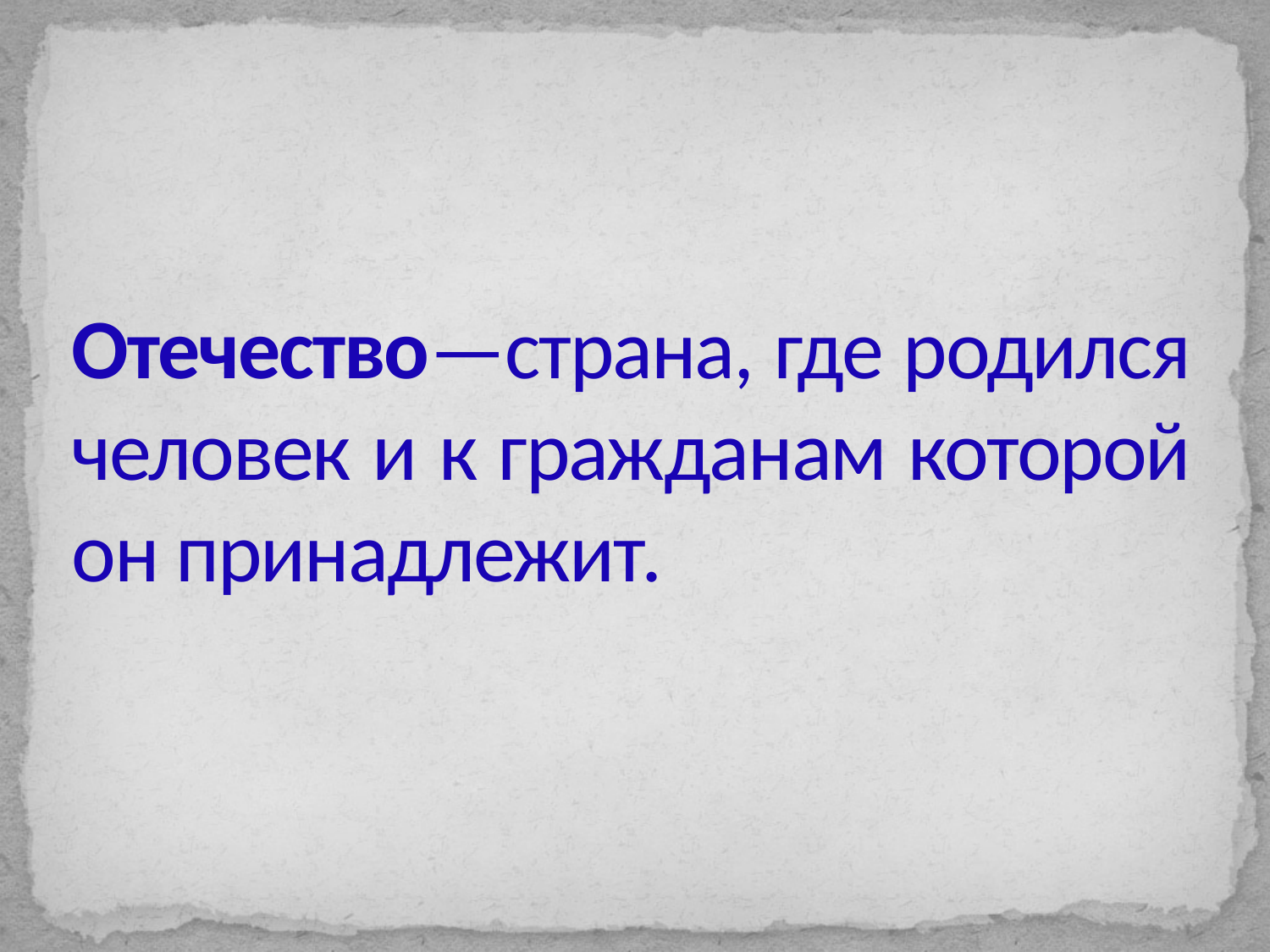

# Отечество—страна, где родился человек и к гражданам которой он принадлежит.